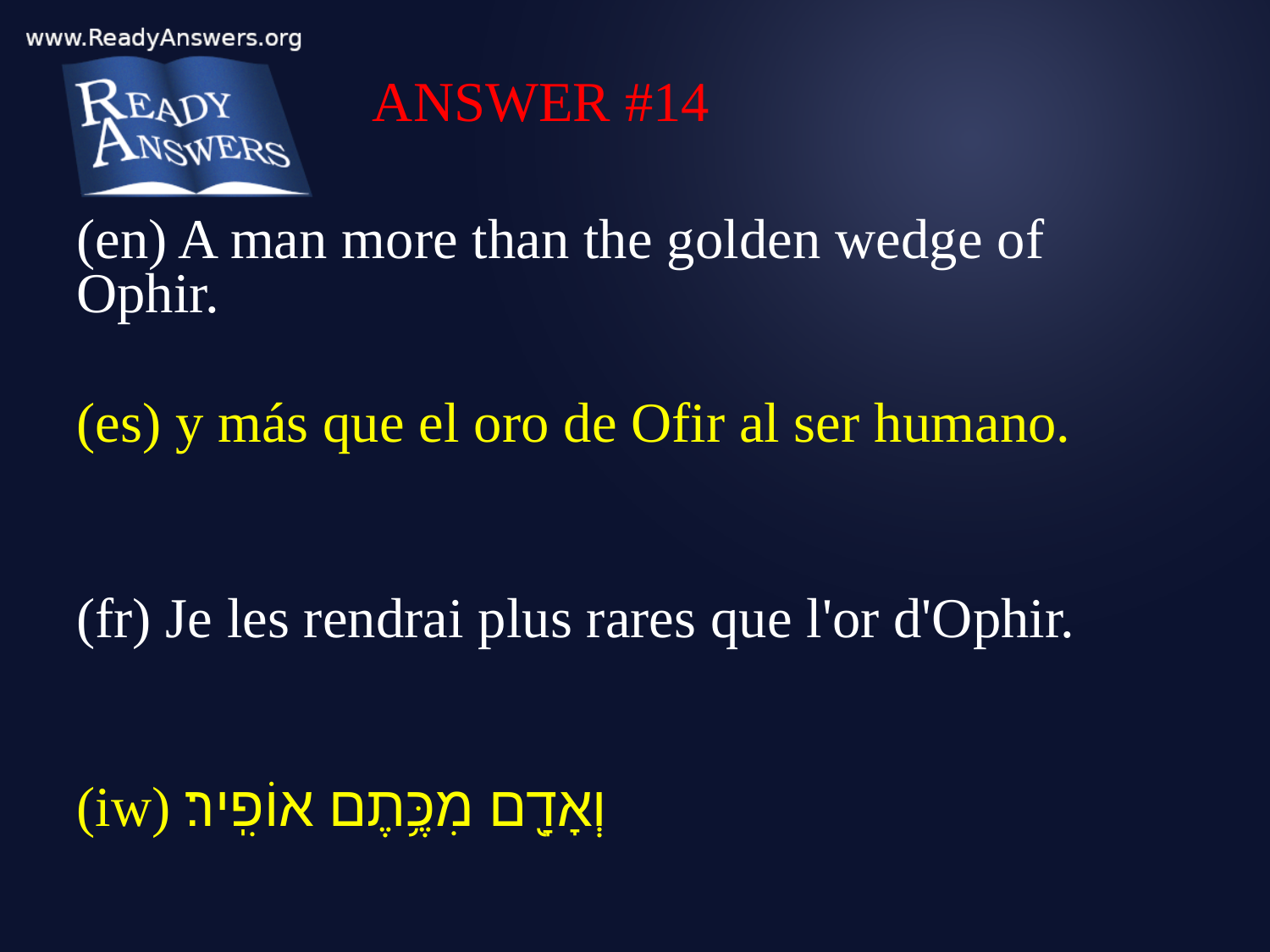

ANSWER #14
(en) A man more than the golden wedge of Ophir.
(es) y más que el oro de Ofir al ser humano.
(fr) Je les rendrai plus rares que l'or d'Ophir.
(iw) וְאָדָ֖ם מִכֶּ֥תֶם אוֹפִֽיר׃